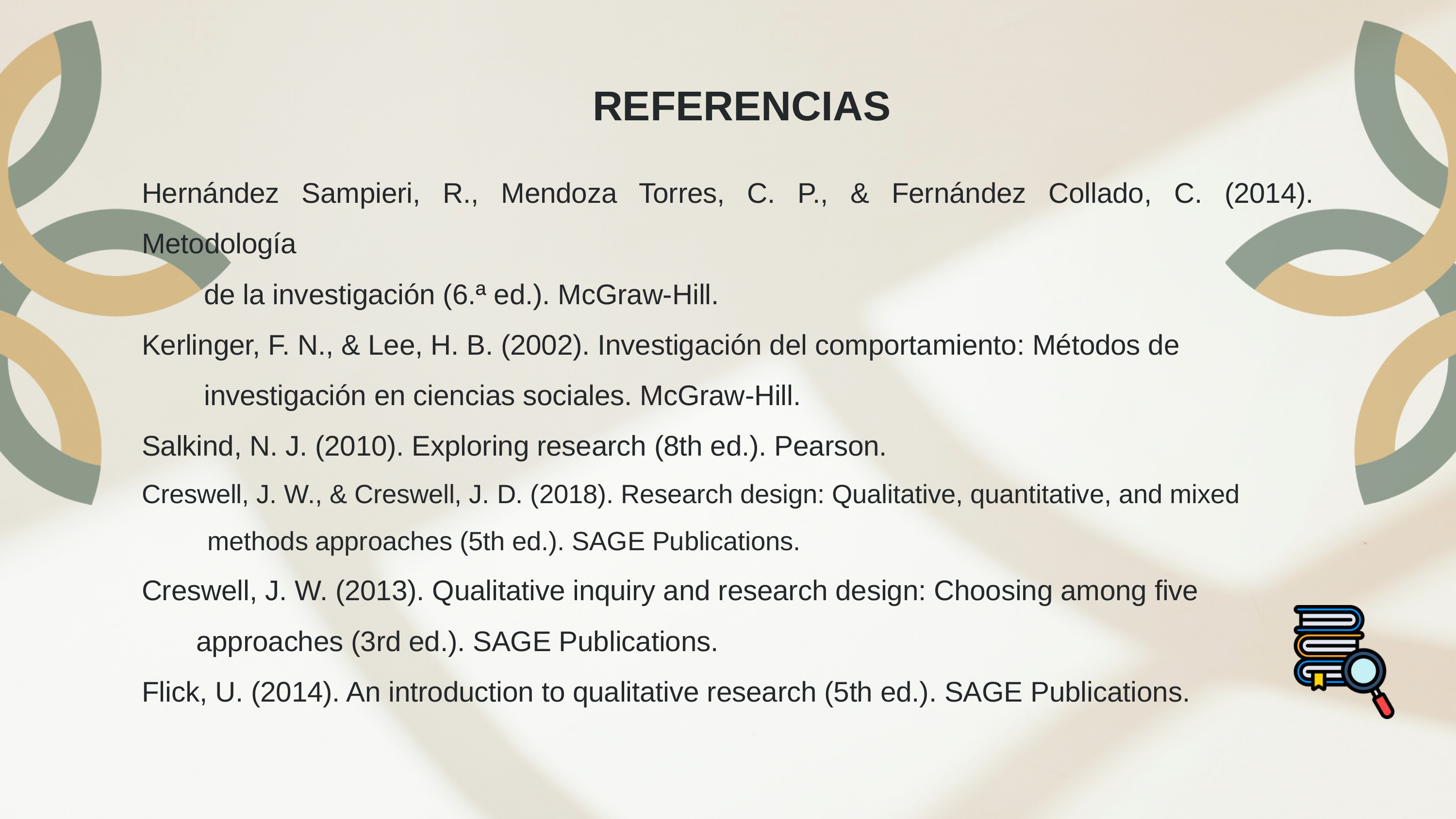

REFERENCIAS
Hernández Sampieri, R., Mendoza Torres, C. P., & Fernández Collado, C. (2014). Metodología
        de la investigación (6.ª ed.). McGraw-Hill.
Kerlinger, F. N., & Lee, H. B. (2002). Investigación del comportamiento: Métodos de
        investigación en ciencias sociales. McGraw-Hill.
Salkind, N. J. (2010). Exploring research (8th ed.). Pearson.
Creswell, J. W., & Creswell, J. D. (2018). Research design: Qualitative, quantitative, and mixed
         methods approaches (5th ed.). SAGE Publications.
Creswell, J. W. (2013). Qualitative inquiry and research design: Choosing among five
       approaches (3rd ed.). SAGE Publications.
Flick, U. (2014). An introduction to qualitative research (5th ed.). SAGE Publications.